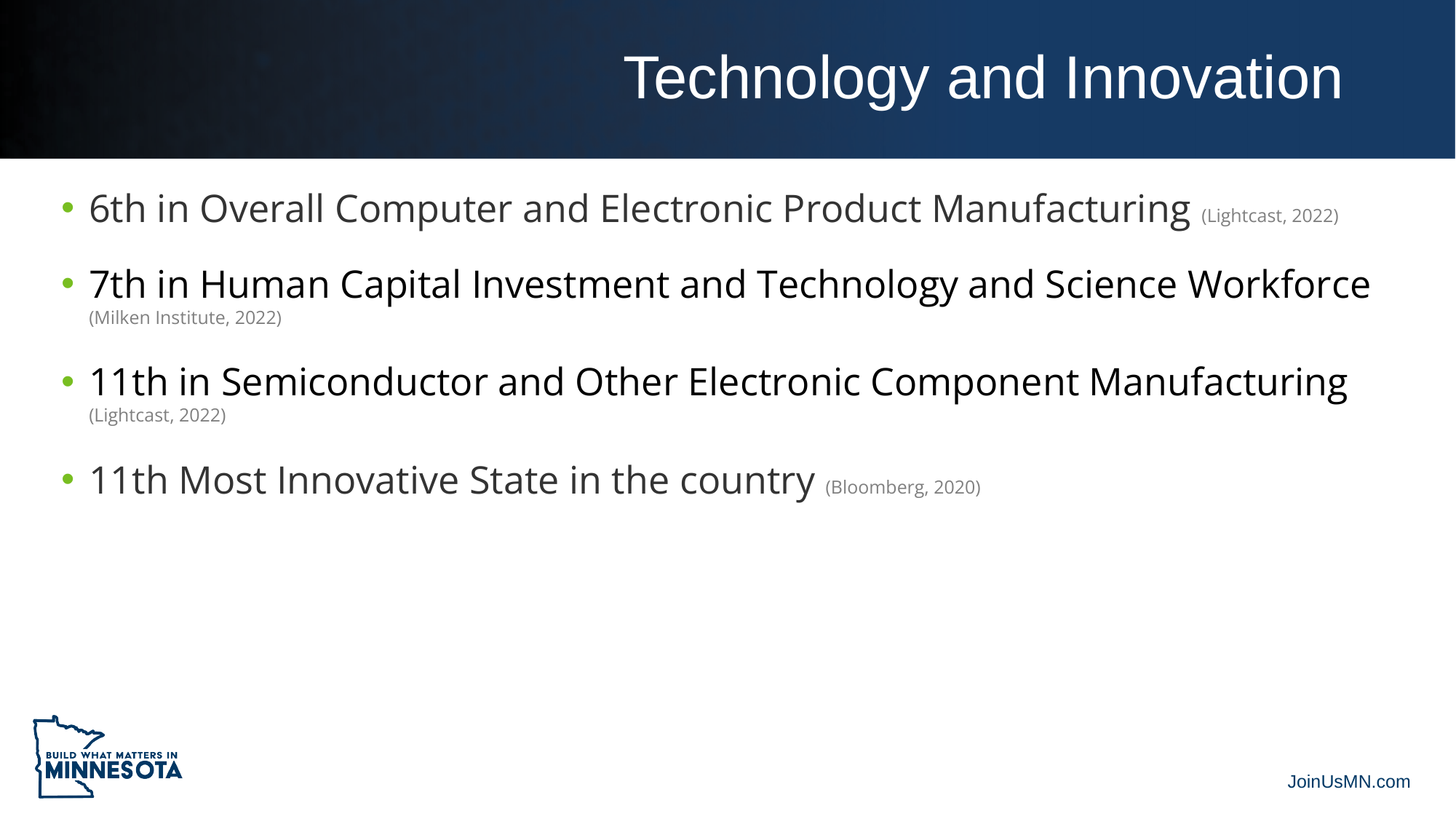

# Technology and Innovation
6th in Overall Computer and Electronic Product Manufacturing (Lightcast, 2022)
7th in Human Capital Investment and Technology and Science Workforce (Milken Institute, 2022)
11th in Semiconductor and Other Electronic Component Manufacturing (Lightcast, 2022)
11th Most Innovative State in the country (Bloomberg, 2020)